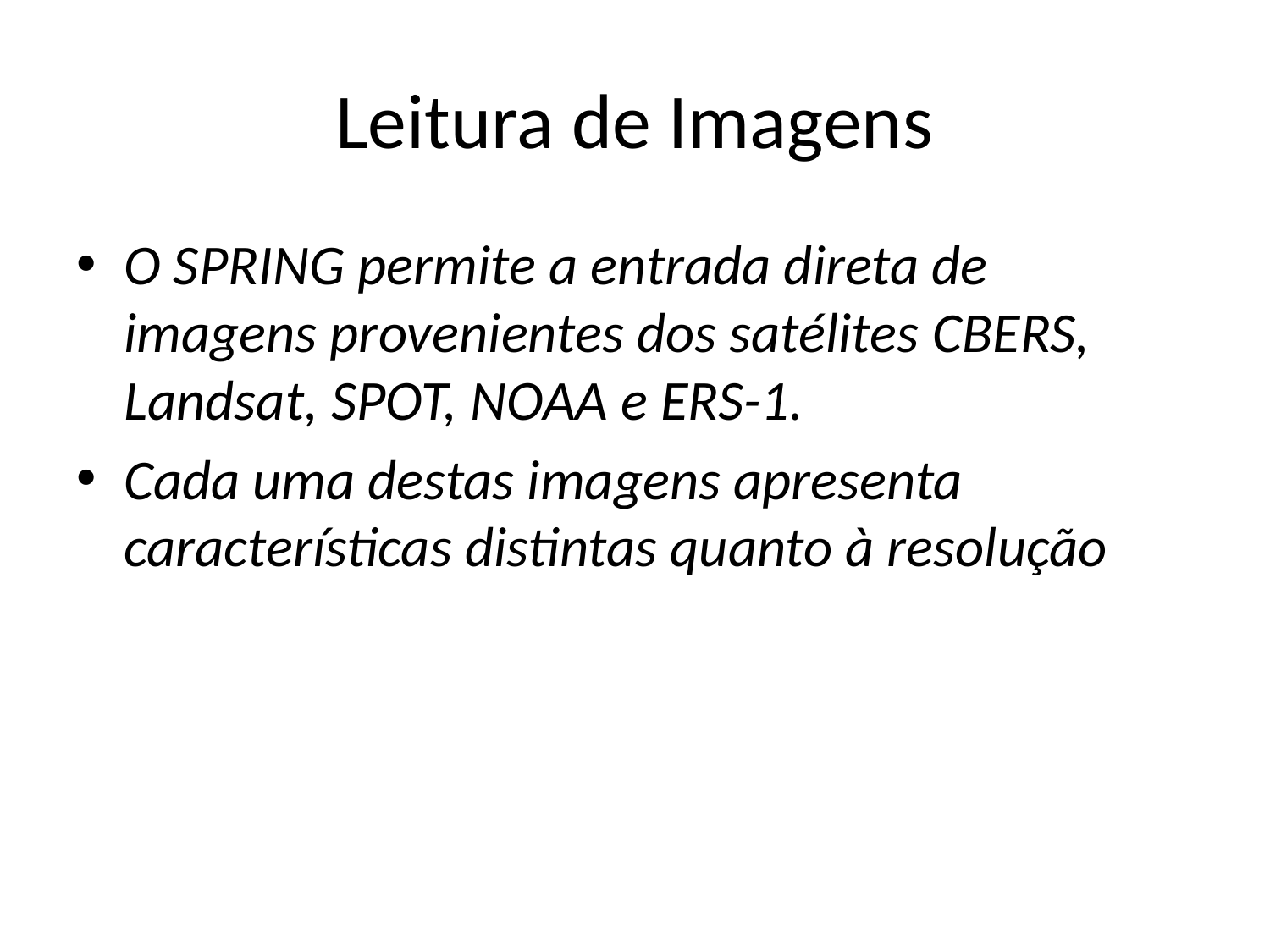

# Leitura de Imagens
O SPRING permite a entrada direta de imagens provenientes dos satélites CBERS, Landsat, SPOT, NOAA e ERS-1.
Cada uma destas imagens apresenta características distintas quanto à resolução